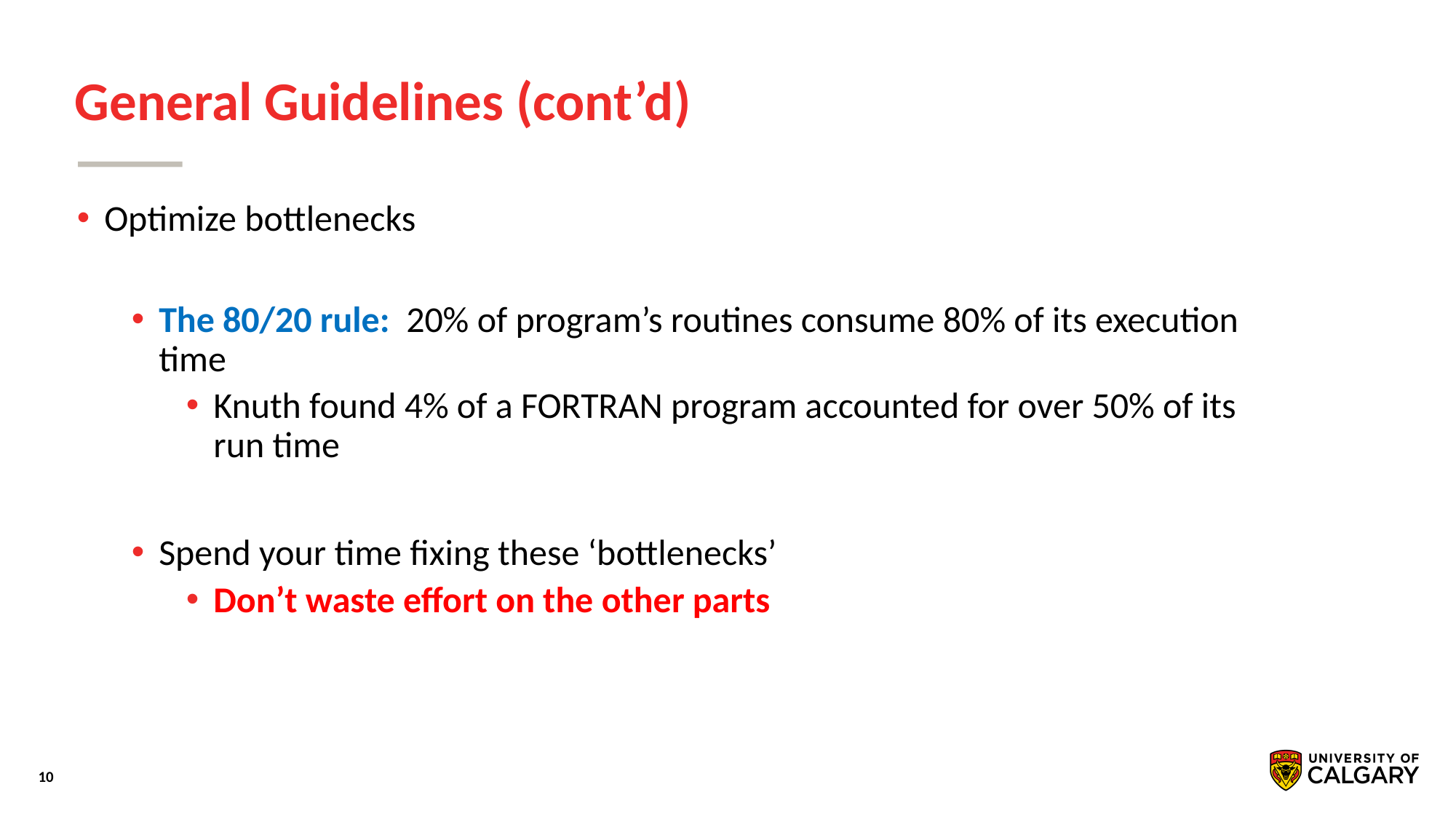

# General Guidelines (cont’d)
Optimize bottlenecks

The 80/20 rule:  20% of program’s routines consume 80% of its execution time
Knuth found 4% of a FORTRAN program accounted for over 50% of its run time

Spend your time ﬁxing these ‘bottlenecks’
Don’t waste effort on the other parts